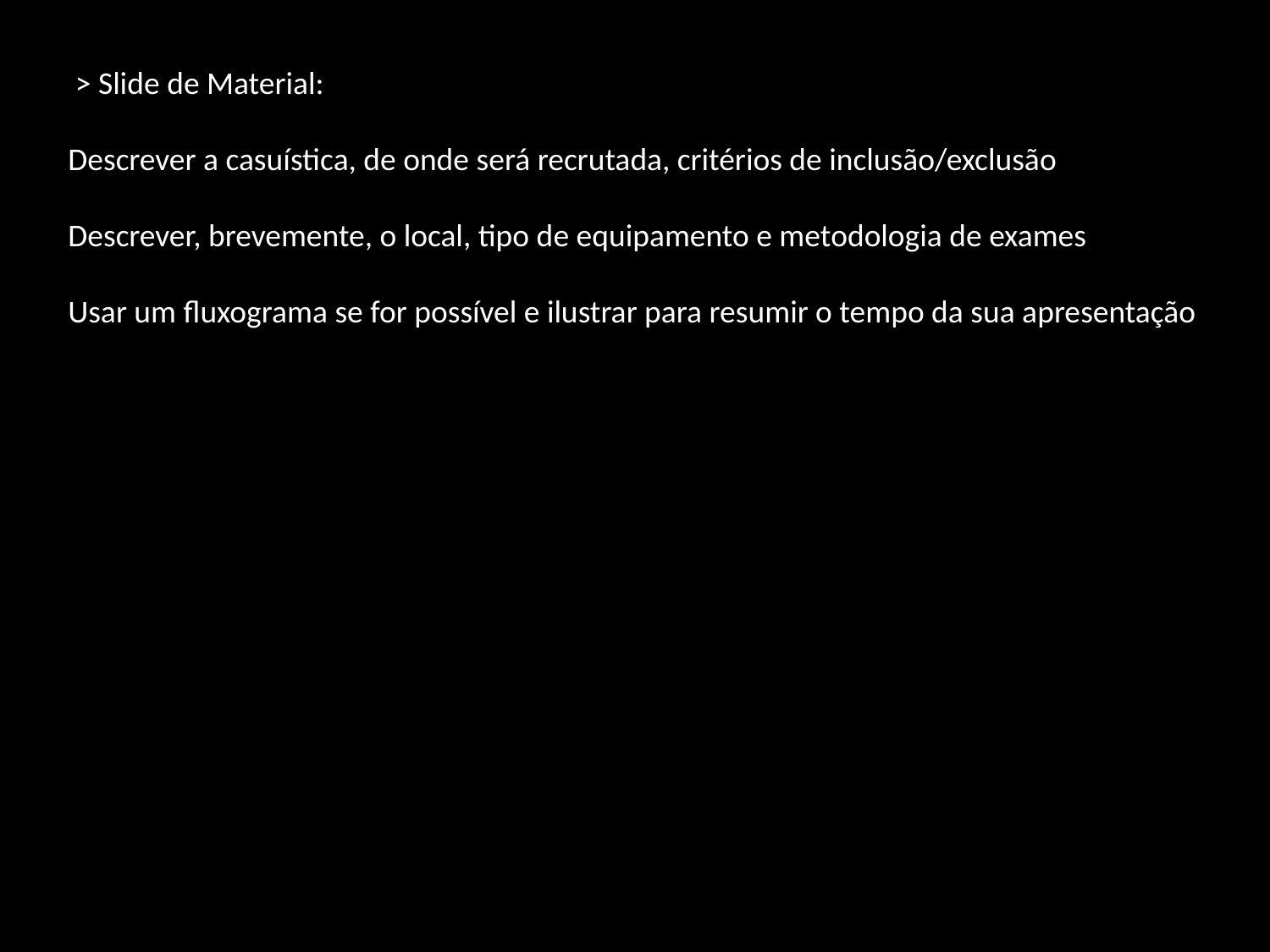

> Slide de Material:

Descrever a casuística, de onde será recrutada, critérios de inclusão/exclusão

Descrever, brevemente, o local, tipo de equipamento e metodologia de exames

Usar um fluxograma se for possível e ilustrar para resumir o tempo da sua apresentação